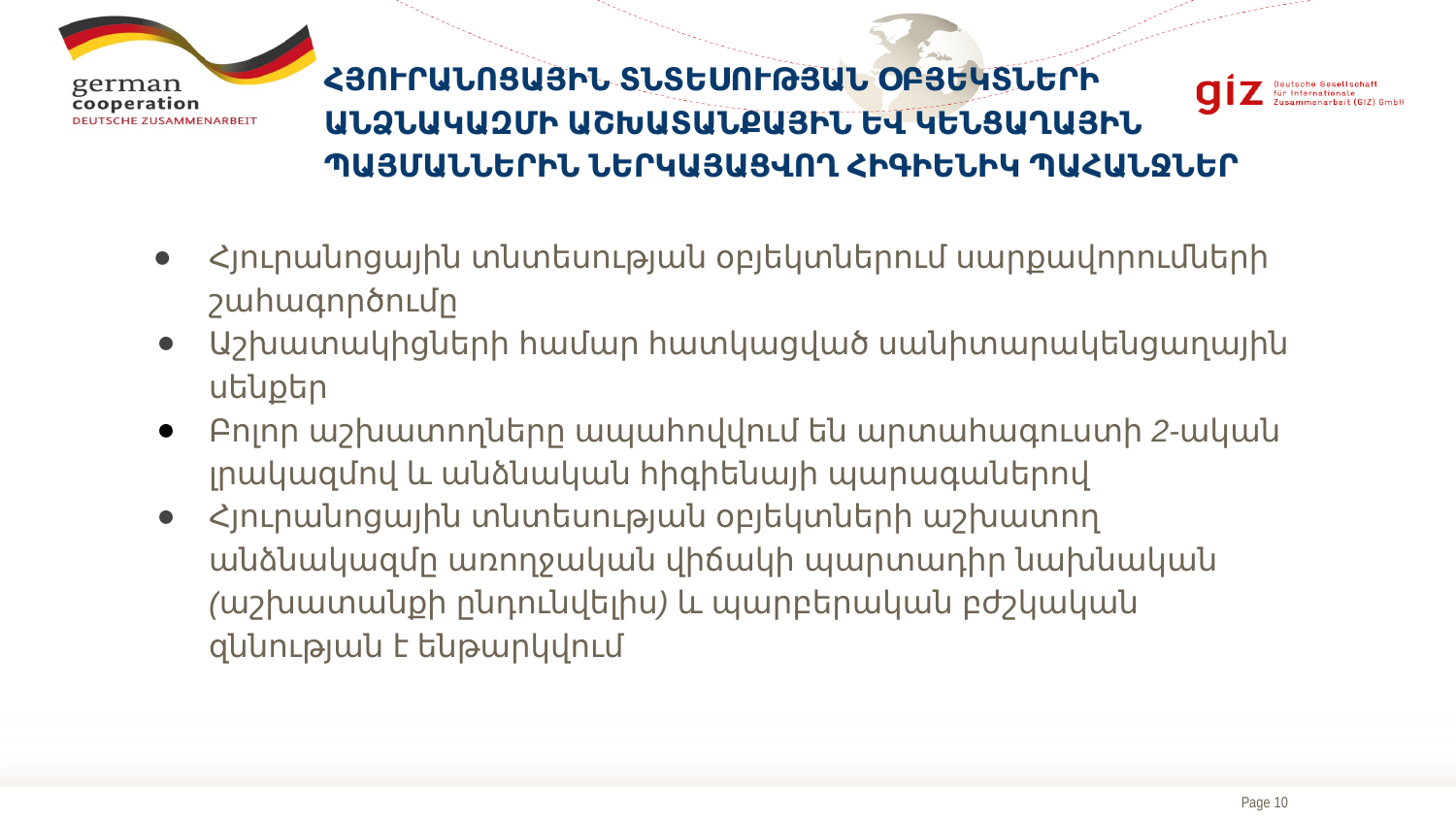

# ՀՅՈՒՐԱՆՈՑԱՅԻՆ ՏՆՏԵՍՈՒԹՅԱՆ ՕԲՅԵԿՏՆԵՐԻ ԱՆՁՆԱԿԱԶՄԻ ԱՇԽԱՏԱՆՔԱՅԻՆ ԵՎ ԿԵՆՑԱՂԱՅԻՆ ՊԱՅՄԱՆՆԵՐԻՆ ՆԵՐԿԱՅԱՑՎՈՂ ՀԻԳԻԵՆԻԿ ՊԱՀԱՆՋՆԵՐ

Հյուրանոցային տնտեսության օբյեկտներում սարքավորումների  շահագործումը
Աշխատակիցների համար հատկացված սանիտարակենցաղային սենքեր
Բոլոր աշխատողները ապահովվում են արտահագուստի 2-ական լրակազմով և անձնական հիգիենայի պարագաներով
Հյուրանոցային տնտեսության օբյեկտների աշխատող անձնակազմը առողջական վիճակի պարտադիր նախնական (աշխատանքի ընդունվելիս) և պարբերական բժշկական զննության է ենթարկվում